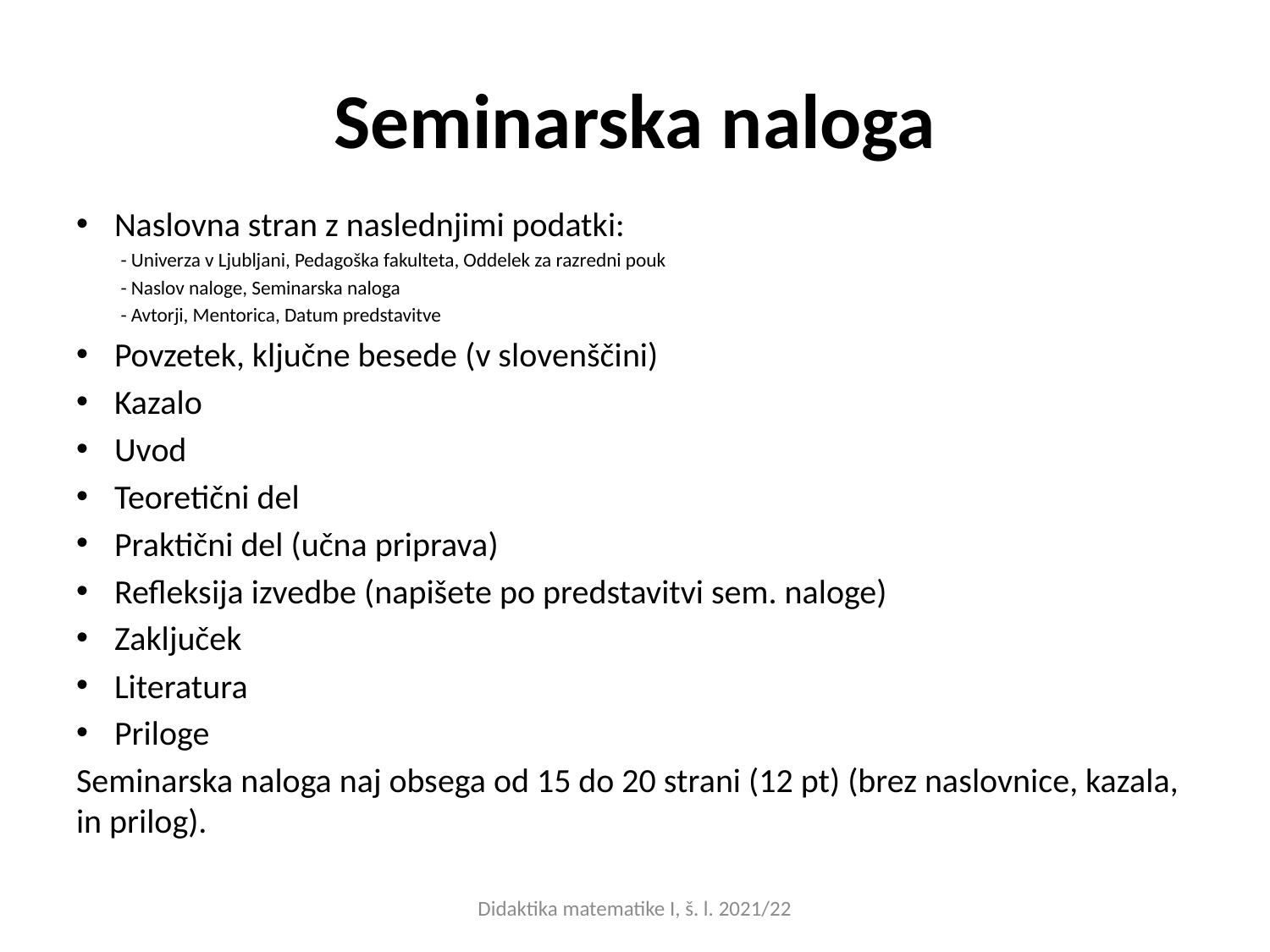

# Seminarska naloga

Naslovna stran z naslednjimi podatki:
- Univerza v Ljubljani, Pedagoška fakulteta, Oddelek za razredni pouk
- Naslov naloge, Seminarska naloga
- Avtorji, Mentorica, Datum predstavitve
Povzetek, ključne besede (v slovenščini)
Kazalo
Uvod
Teoretični del
Praktični del (učna priprava)
Refleksija izvedbe (napišete po predstavitvi sem. naloge)
Zaključek
Literatura
Priloge
Seminarska naloga naj obsega od 15 do 20 strani (12 pt) (brez naslovnice, kazala,  in prilog).

Didaktika matematike I, š. l. 2021/22